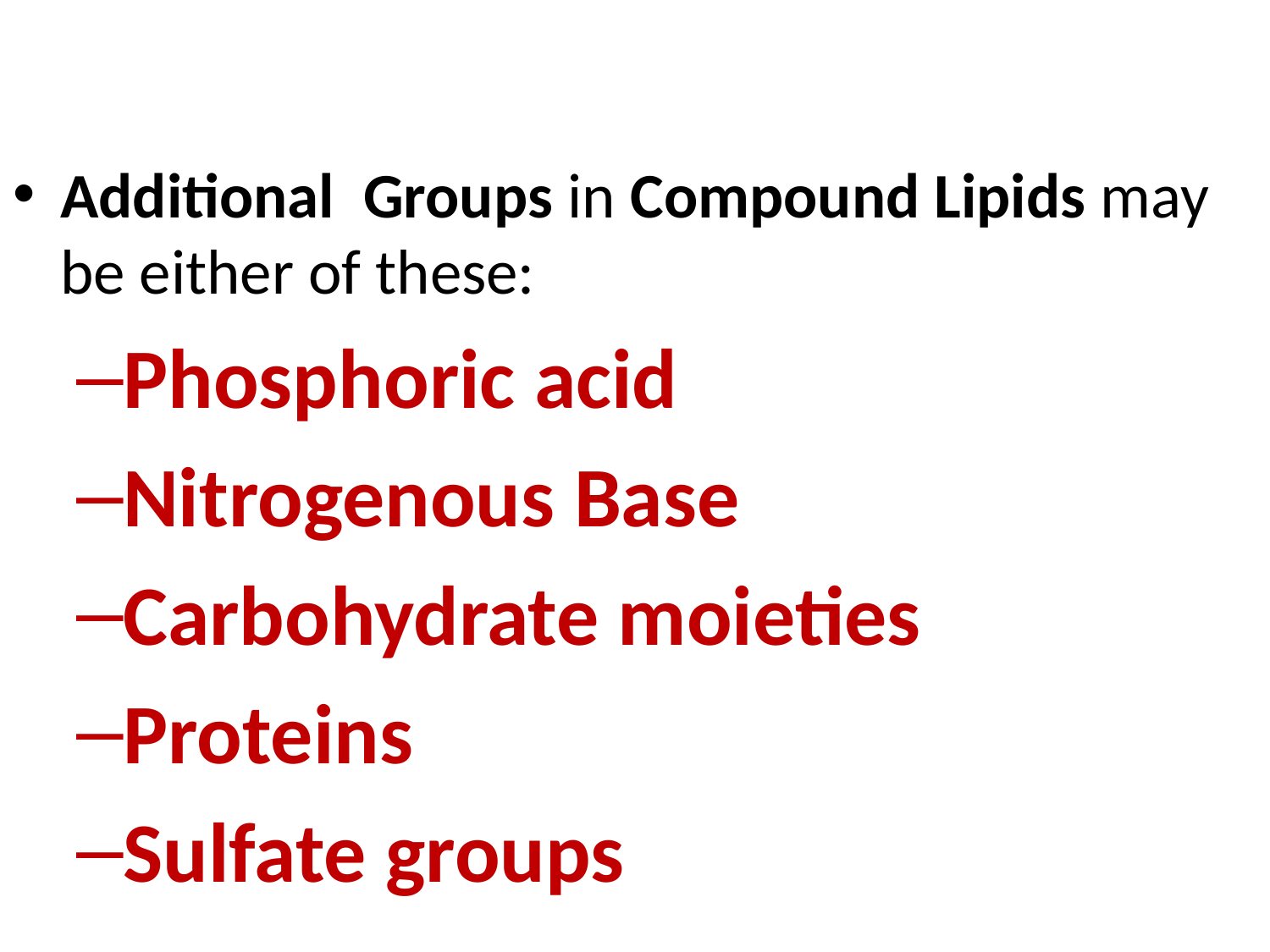

Additional  Groups in Compound Lipids may be either of these:
Phosphoric acid
Nitrogenous Base
Carbohydrate moieties
Proteins
Sulfate groups